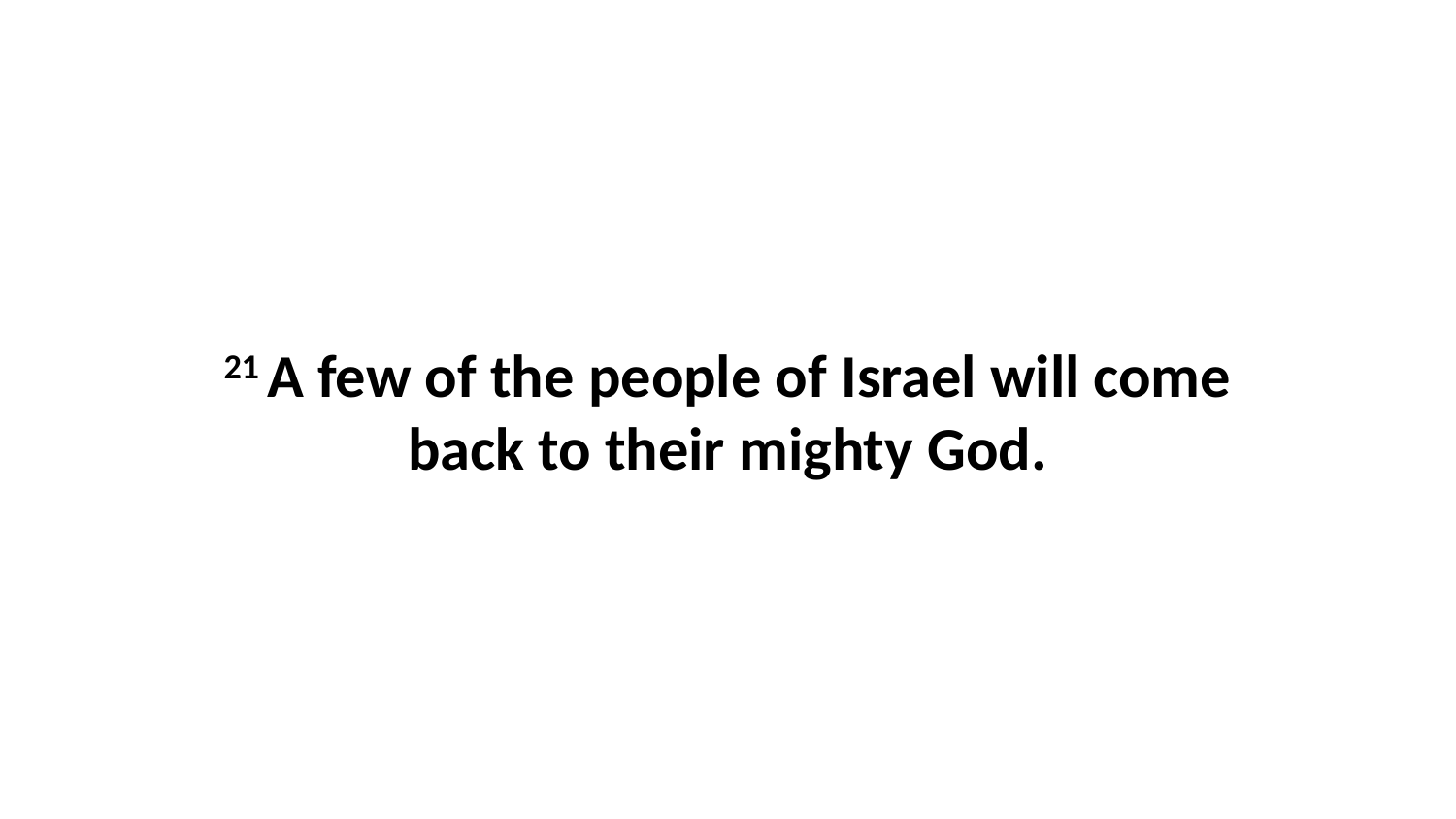

21 A few of the people of Israel will come back to their mighty God.